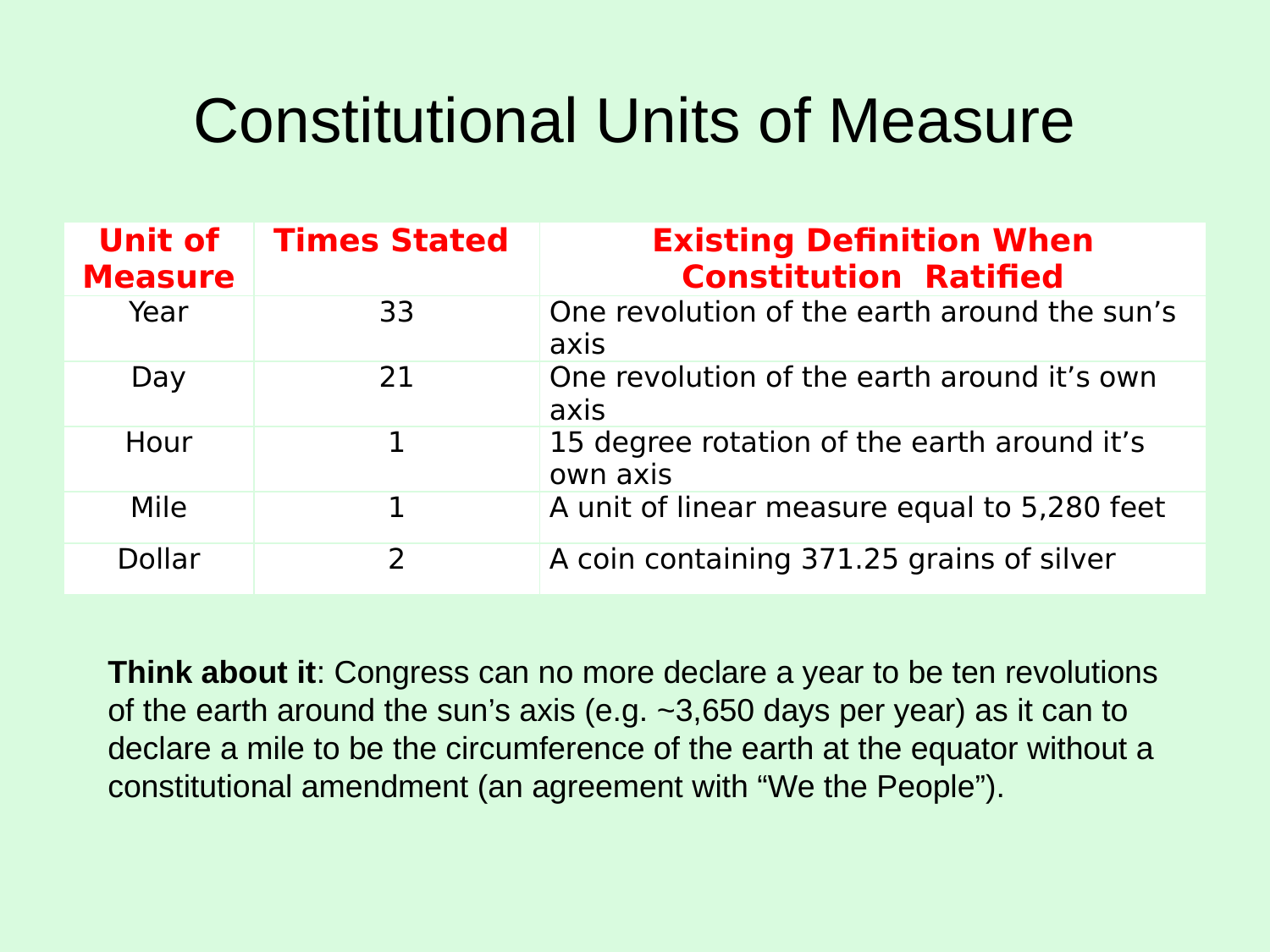

# Constitutional Units of Measure
| Unit of Measure | Times Stated | Existing Definition When Constitution Ratified |
| --- | --- | --- |
| Year | 33 | One revolution of the earth around the sun’s axis |
| Day | 21 | One revolution of the earth around it’s own axis |
| Hour | 1 | 15 degree rotation of the earth around it’s own axis |
| Mile | 1 | A unit of linear measure equal to 5,280 feet |
| Dollar | 2 | A coin containing 371.25 grains of silver |
Think about it: Congress can no more declare a year to be ten revolutions of the earth around the sun’s axis (e.g. ~3,650 days per year) as it can to declare a mile to be the circumference of the earth at the equator without a constitutional amendment (an agreement with “We the People”).